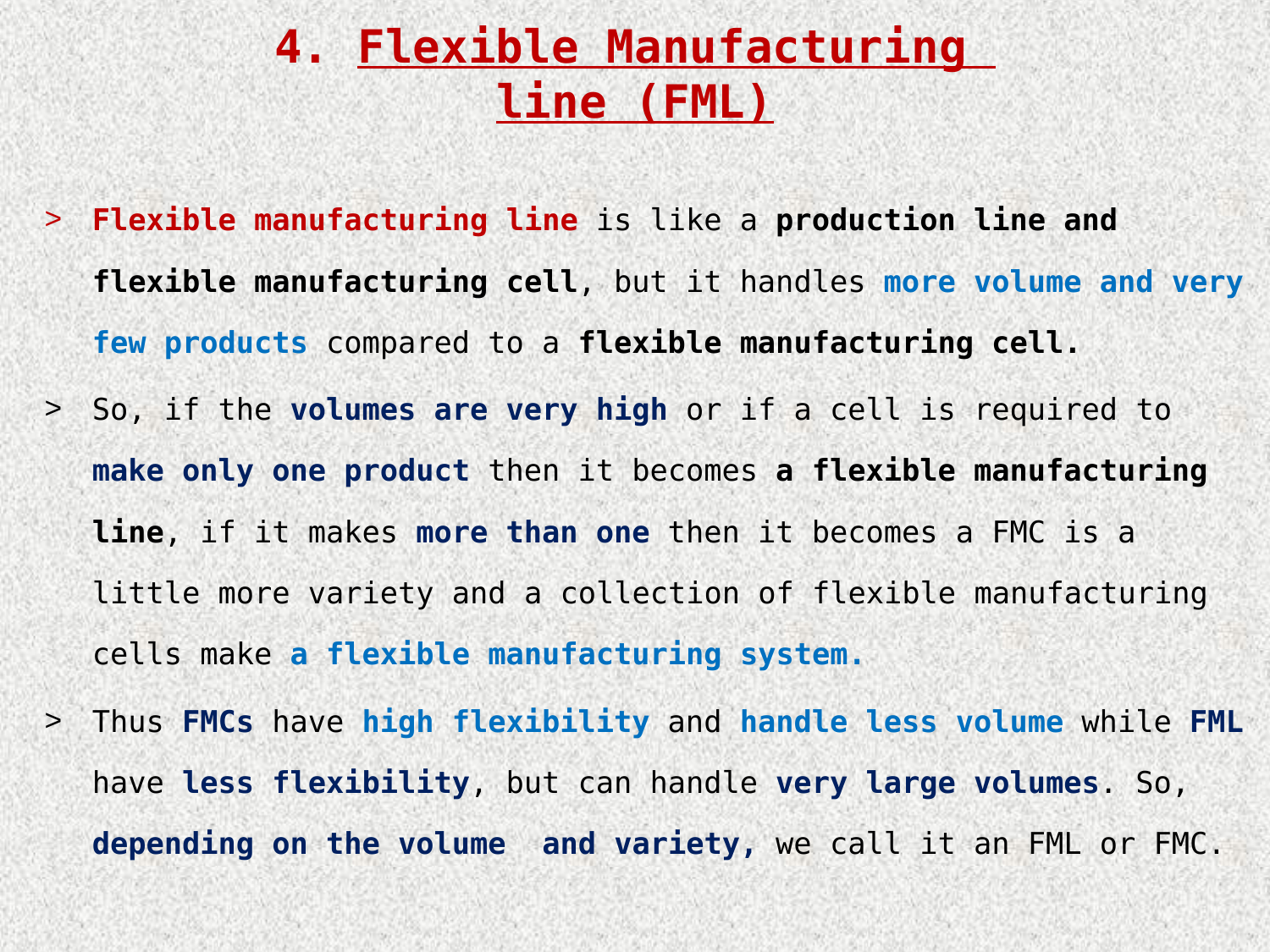

# 4. Flexible Manufacturing line (FML)
Flexible manufacturing line is like a production line and flexible manufacturing cell, but it handles more volume and very few products compared to a flexible manufacturing cell.
So, if the volumes are very high or if a cell is required to make only one product then it becomes a flexible manufacturing line, if it makes more than one then it becomes a FMC is a little more variety and a collection of flexible manufacturing cells make a flexible manufacturing system.
Thus FMCs have high flexibility and handle less volume while FML have less flexibility, but can handle very large volumes. So, depending on the volume  and variety, we call it an FML or FMC.